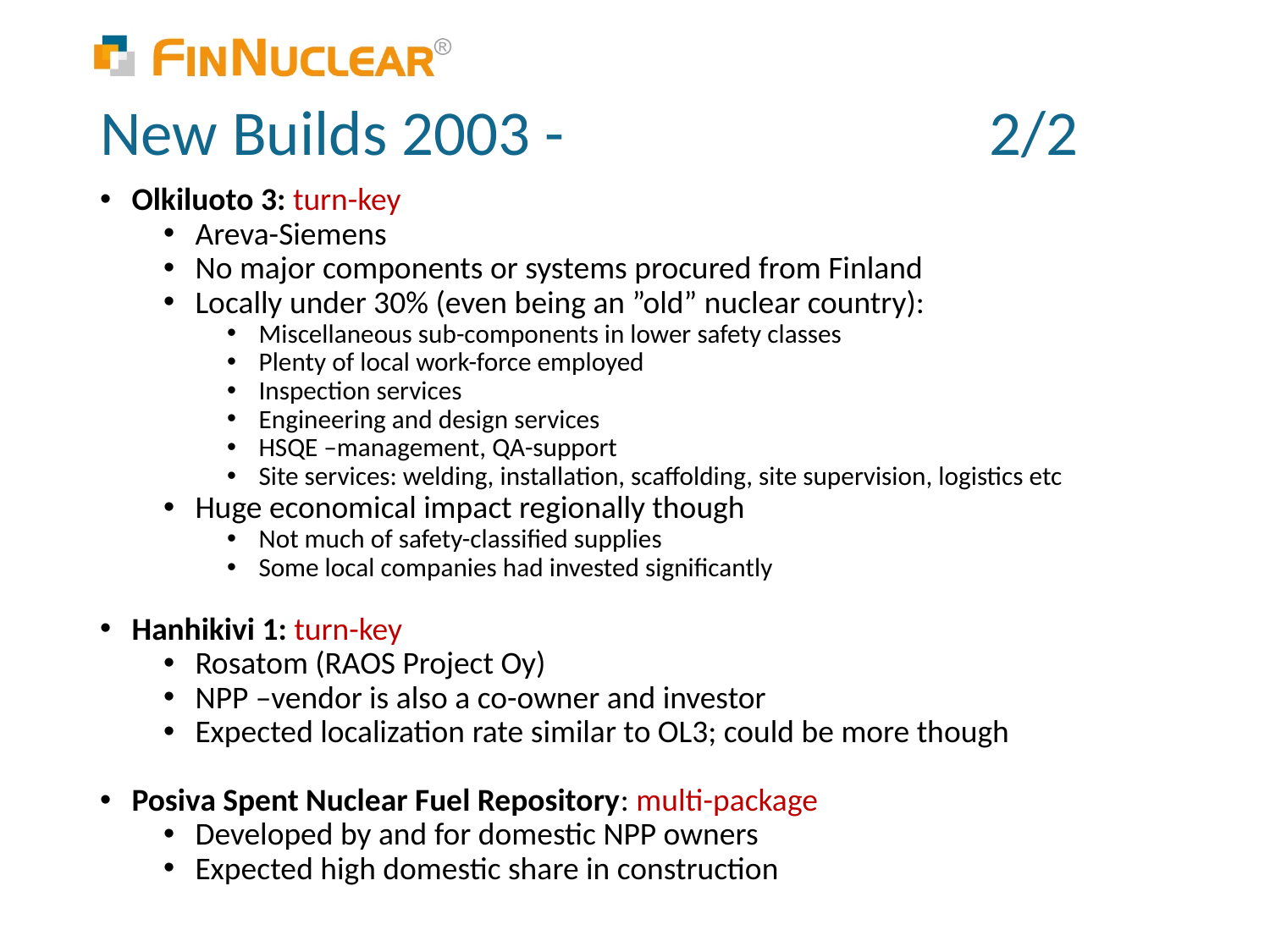

# New Builds 2003 - 				2/2
Olkiluoto 3: turn-key
Areva-Siemens
No major components or systems procured from Finland
Locally under 30% (even being an ”old” nuclear country):
Miscellaneous sub-components in lower safety classes
Plenty of local work-force employed
Inspection services
Engineering and design services
HSQE –management, QA-support
Site services: welding, installation, scaffolding, site supervision, logistics etc
Huge economical impact regionally though
Not much of safety-classified supplies
Some local companies had invested significantly

Hanhikivi 1: turn-key
Rosatom (RAOS Project Oy)
NPP –vendor is also a co-owner and investor
Expected localization rate similar to OL3; could be more though

Posiva Spent Nuclear Fuel Repository: multi-package
Developed by and for domestic NPP owners
Expected high domestic share in construction

26.2.2020
©FinNuclear
12